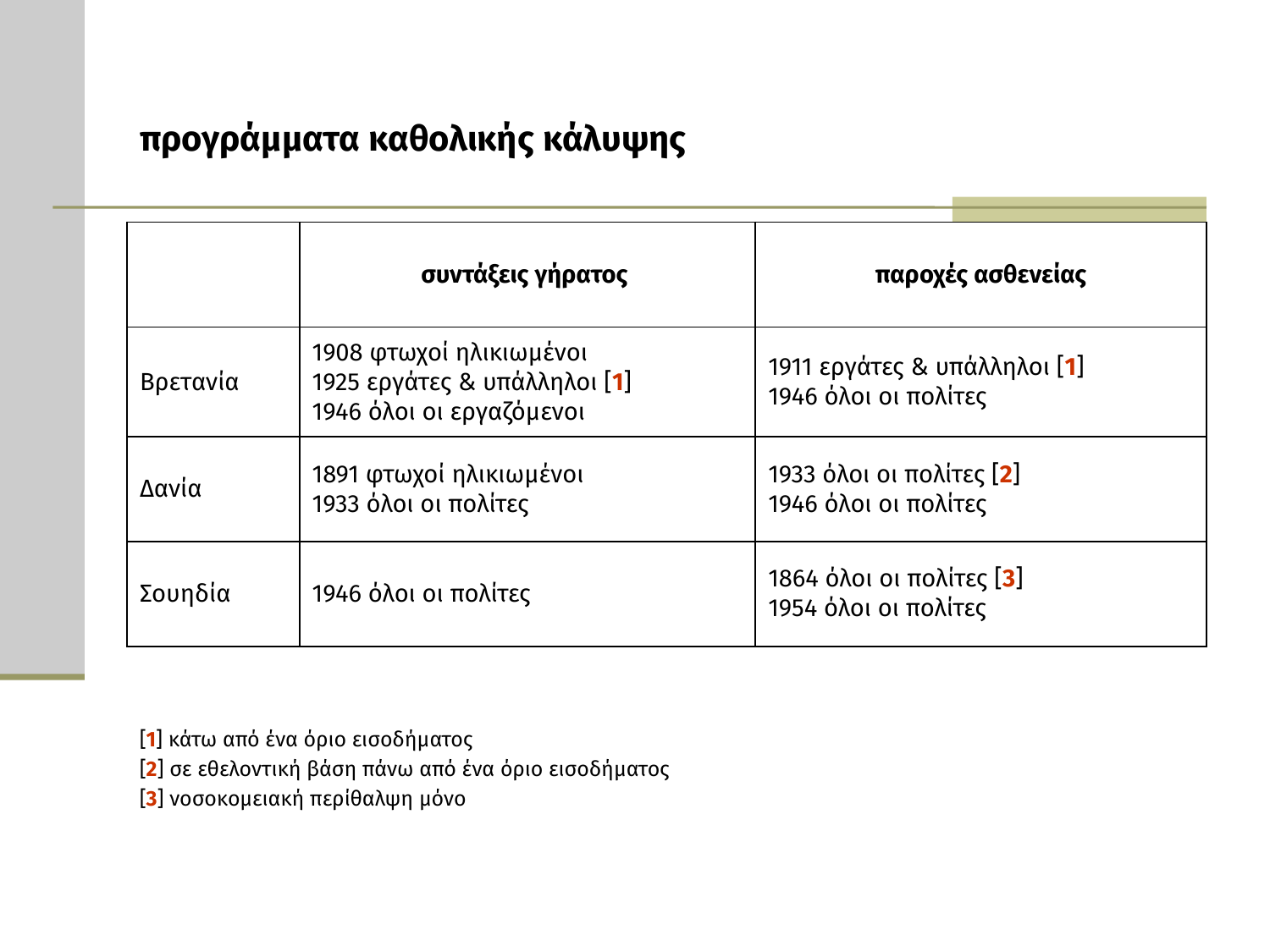

# προγράμματα καθολικής κάλυψης
|  | συντάξεις γήρατος | παροχές ασθενείας |
| --- | --- | --- |
| Βρετανία | 1908 φτωχοί ηλικιωμένοι 1925 εργάτες & υπάλληλοι [1] 1946 όλοι οι εργαζόμενοι | 1911 εργάτες & υπάλληλοι [1] 1946 όλοι οι πολίτες |
| Δανία | 1891 φτωχοί ηλικιωμένοι 1933 όλοι οι πολίτες | 1933 όλοι οι πολίτες [2] 1946 όλοι οι πολίτες |
| Σουηδία | 1946 όλοι οι πολίτες | 1864 όλοι οι πολίτες [3] 1954 όλοι οι πολίτες |
[1] κάτω από ένα όριο εισοδήματος
[2] σε εθελοντική βάση πάνω από ένα όριο εισοδήματος
[3] νοσοκομειακή περίθαλψη μόνο